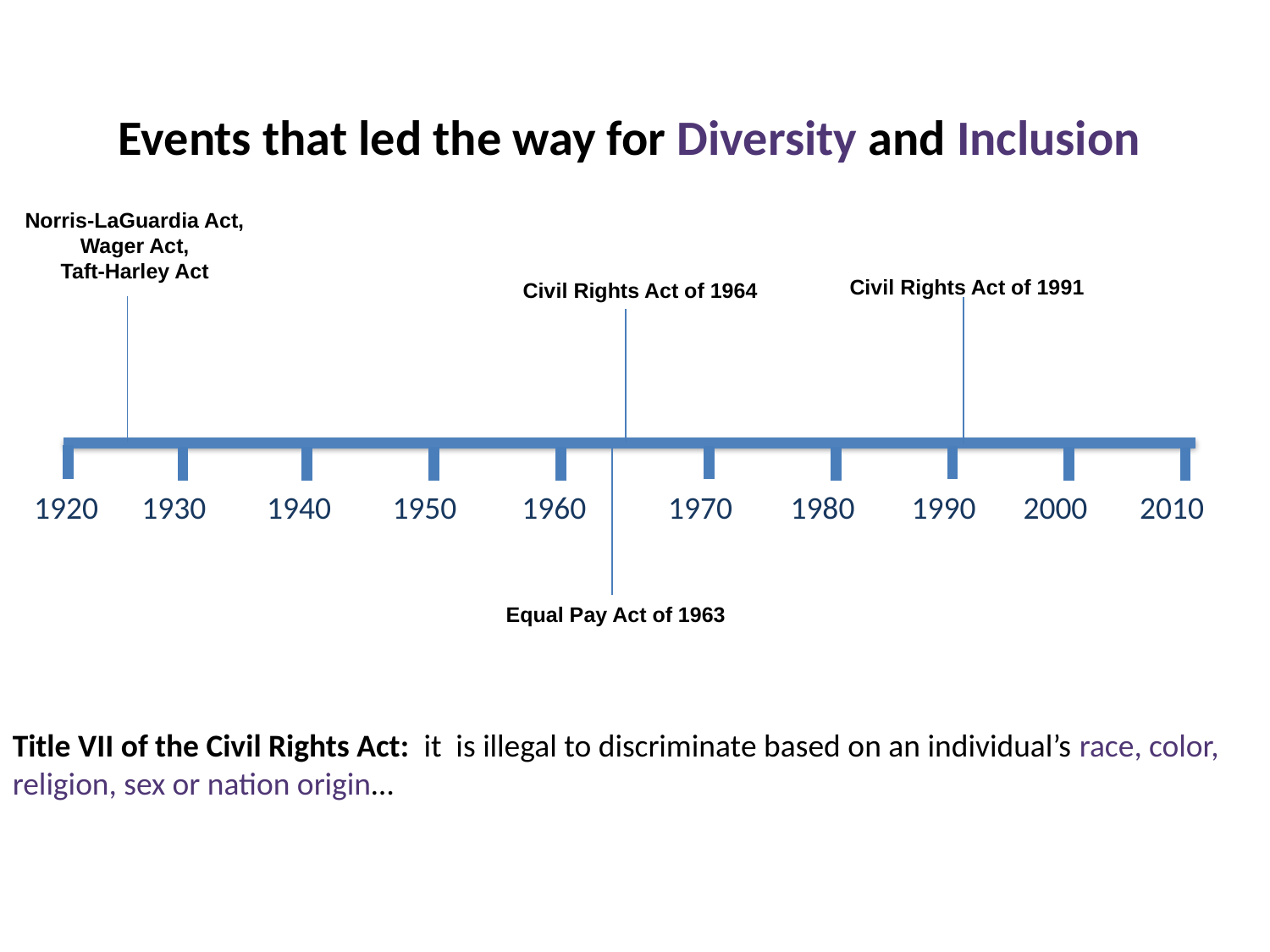

Events that led the way for Diversity and Inclusion
 Timeline – evolution of events
Norris-LaGuardia Act,
Wager Act,
Taft-Harley Act
Civil Rights Act of 1991
Civil Rights Act of 1964
1920
1930
1940
1950
1960
1980
2010
1970
1990
2000
Equal Pay Act of 1963
Title VII of the Civil Rights Act:  it  is illegal to discriminate based on an individual’s race, color, religion, sex or nation origin…